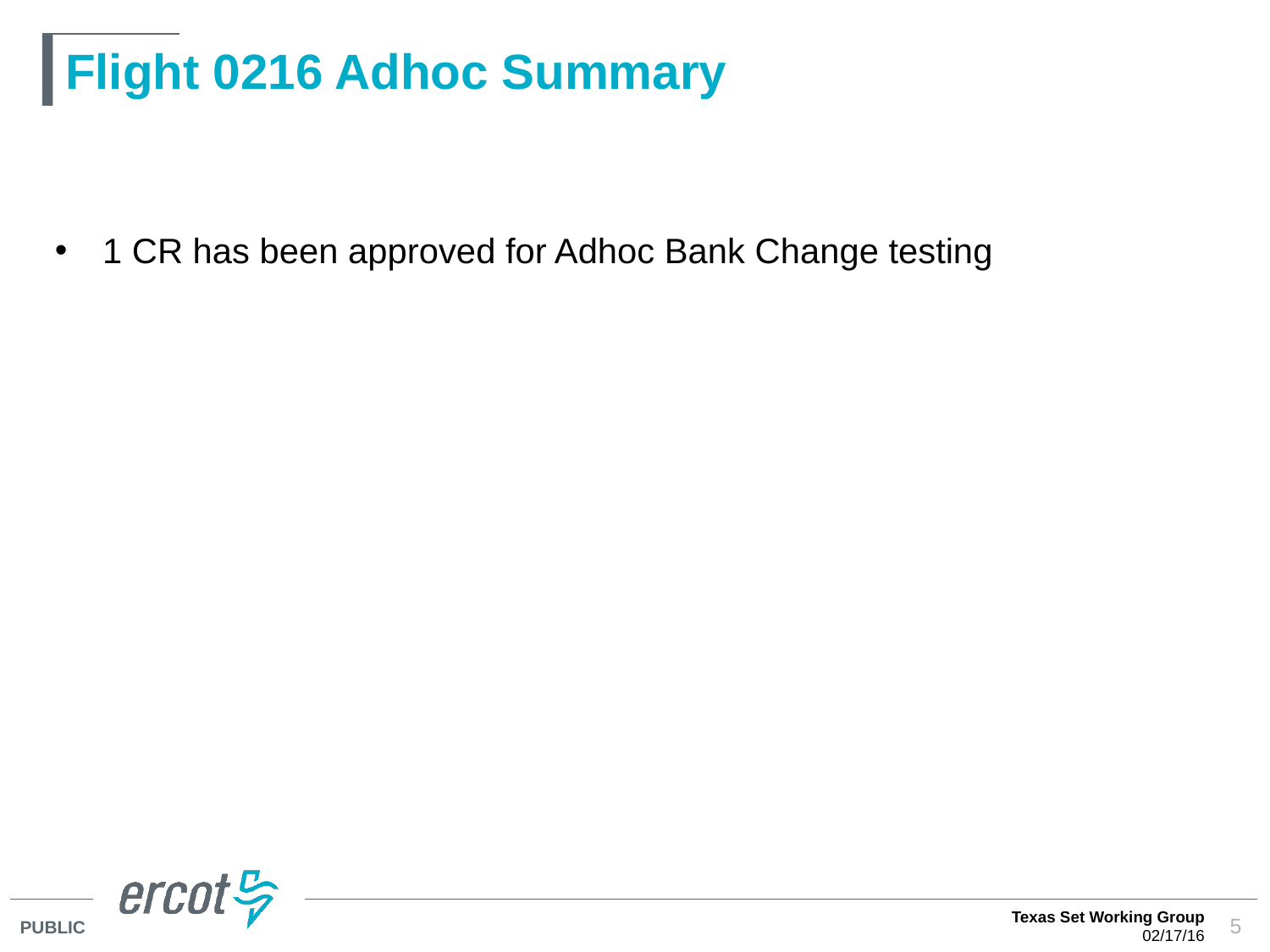

# Flight 0216 Adhoc Summary
1 CR has been approved for Adhoc Bank Change testing
Texas Set Working Group
02/17/16
5